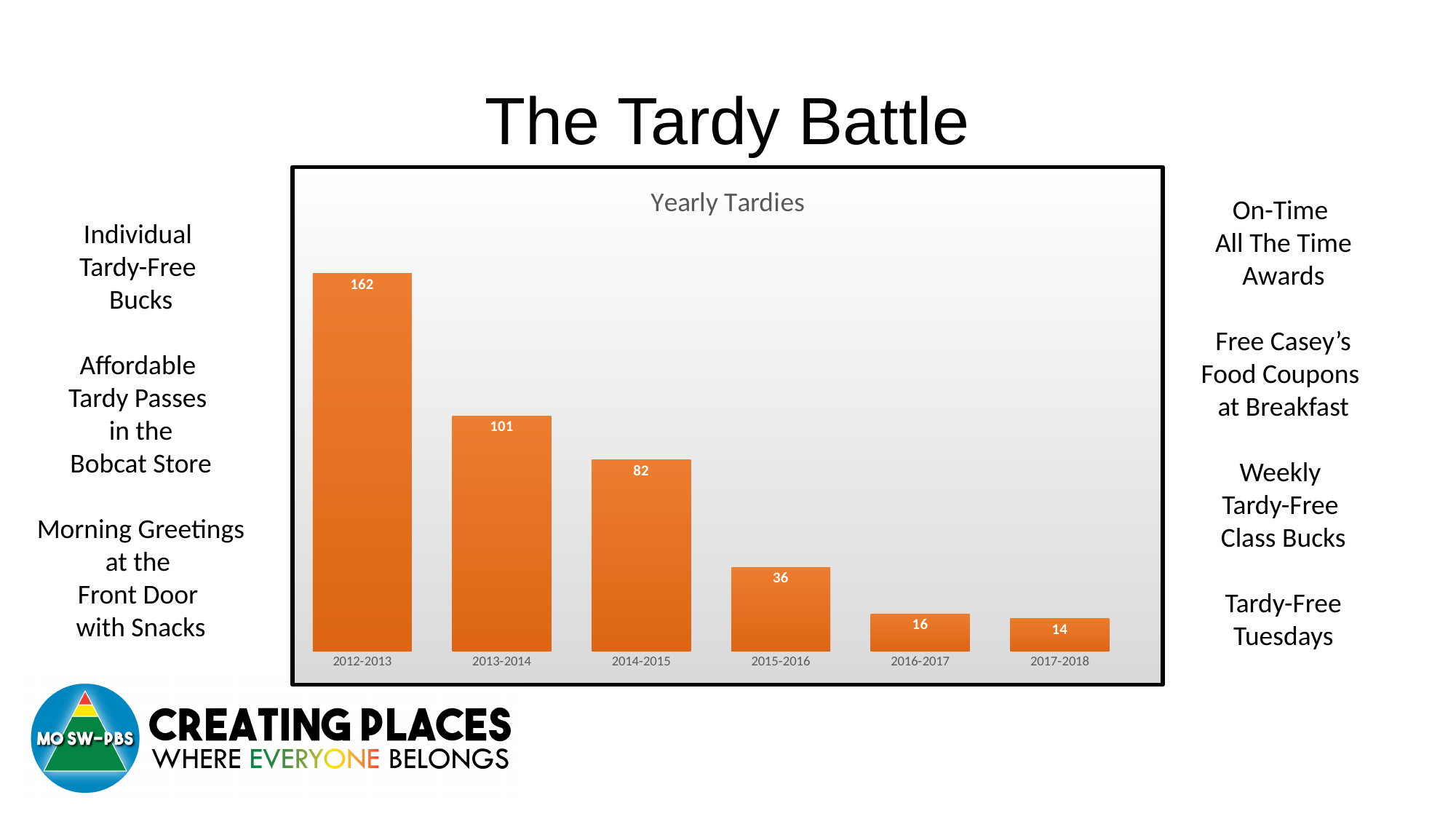

# The Tardy Battle

### Chart: Yearly Tardies

| Category | Tardies |
|---|---|
| 2012-2013 | 162.0 |
| 2013-2014 | 101.0 |
| 2014-2015 | 82.0 |
| 2015-2016 | 36.0 |
| 2016-2017 | 16.0 |
| 2017-2018 | 14.0 |
On-Time
All The Time Awards

Free Casey’s
Food Coupons
at Breakfast

Weekly
Tardy-Free
Class Bucks

Tardy-Free Tuesdays

Individual
Tardy-Free
Bucks

Affordable
Tardy Passes
in the
Bobcat Store

Morning Greetings at the
Front Door
with Snacks